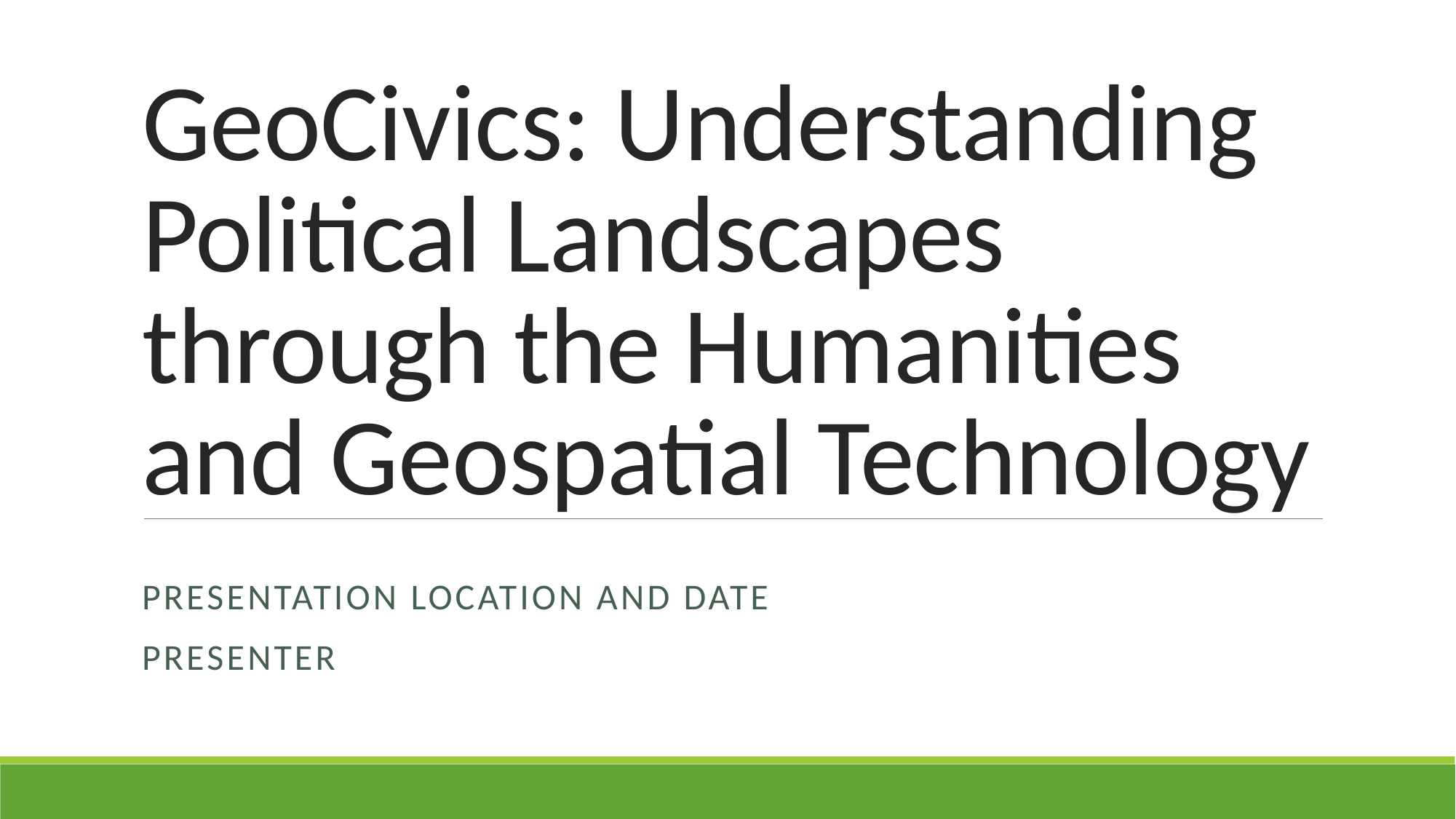

# GeoCivics: Understanding Political Landscapes through the Humanities and Geospatial Technology
PRESENTATION LOCATION AND DATE
PRESENTER